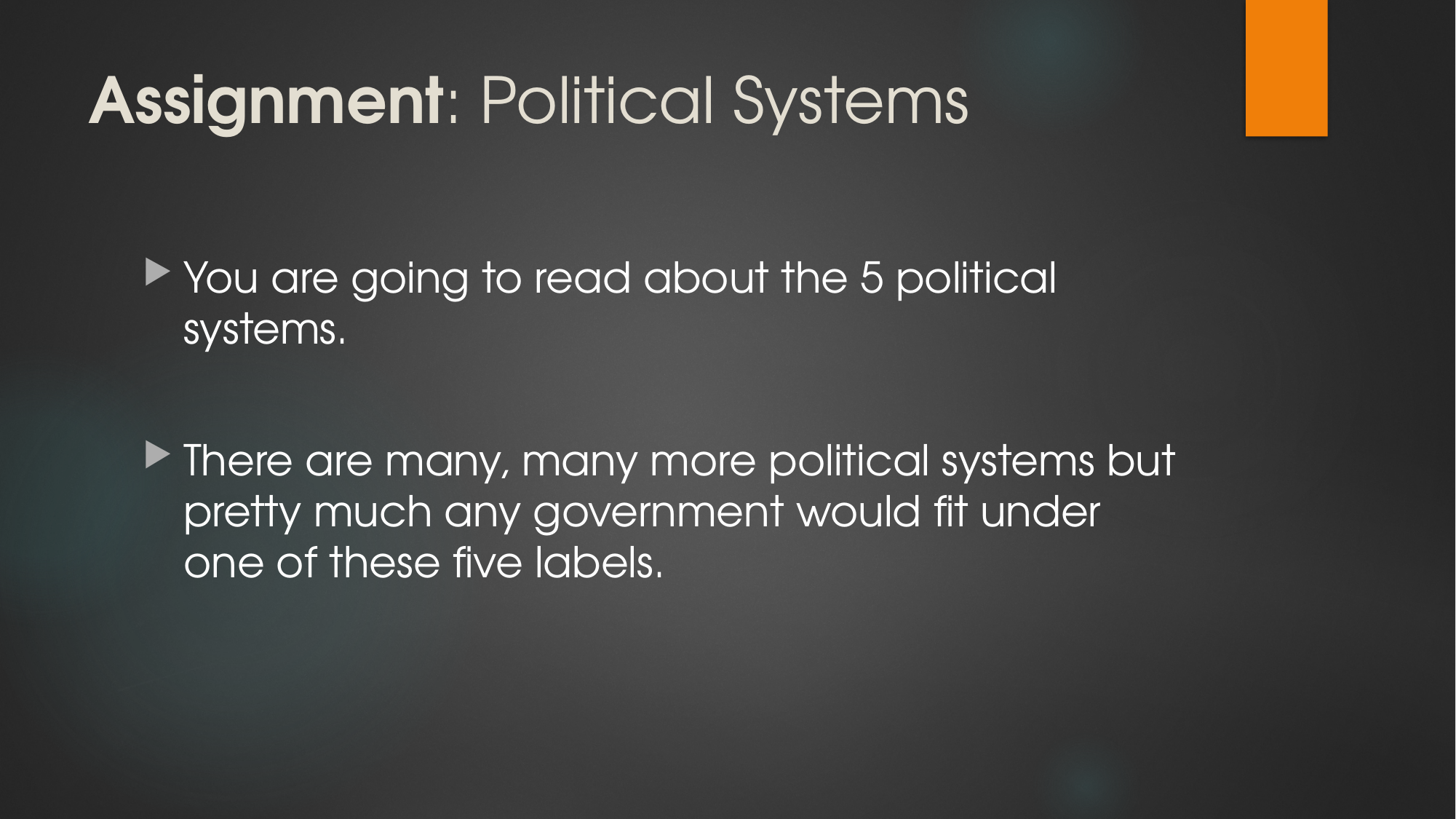

# Assignment: Political Systems
You are going to read about the 5 political systems.

There are many, many more political systems but pretty much any government would fit under one of these five labels.